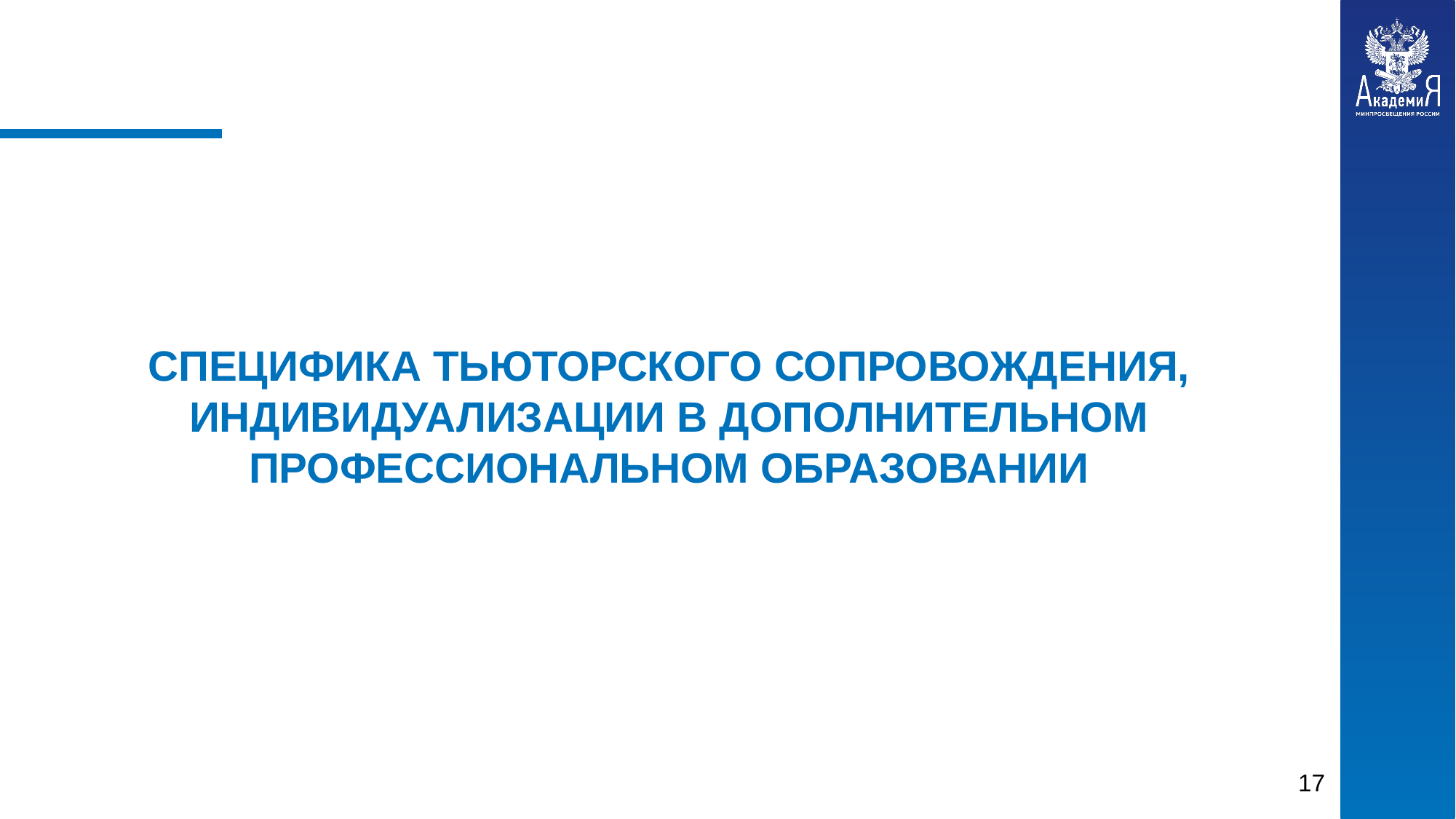

СПЕЦИФИКА ТЬЮТОРСКОГО СОПРОВОЖДЕНИЯ, ИНДИВИДУАЛИЗАЦИИ В ДОПОЛНИТЕЛЬНОМ ПРОФЕССИОНАЛЬНОМ ОБРАЗОВАНИИ